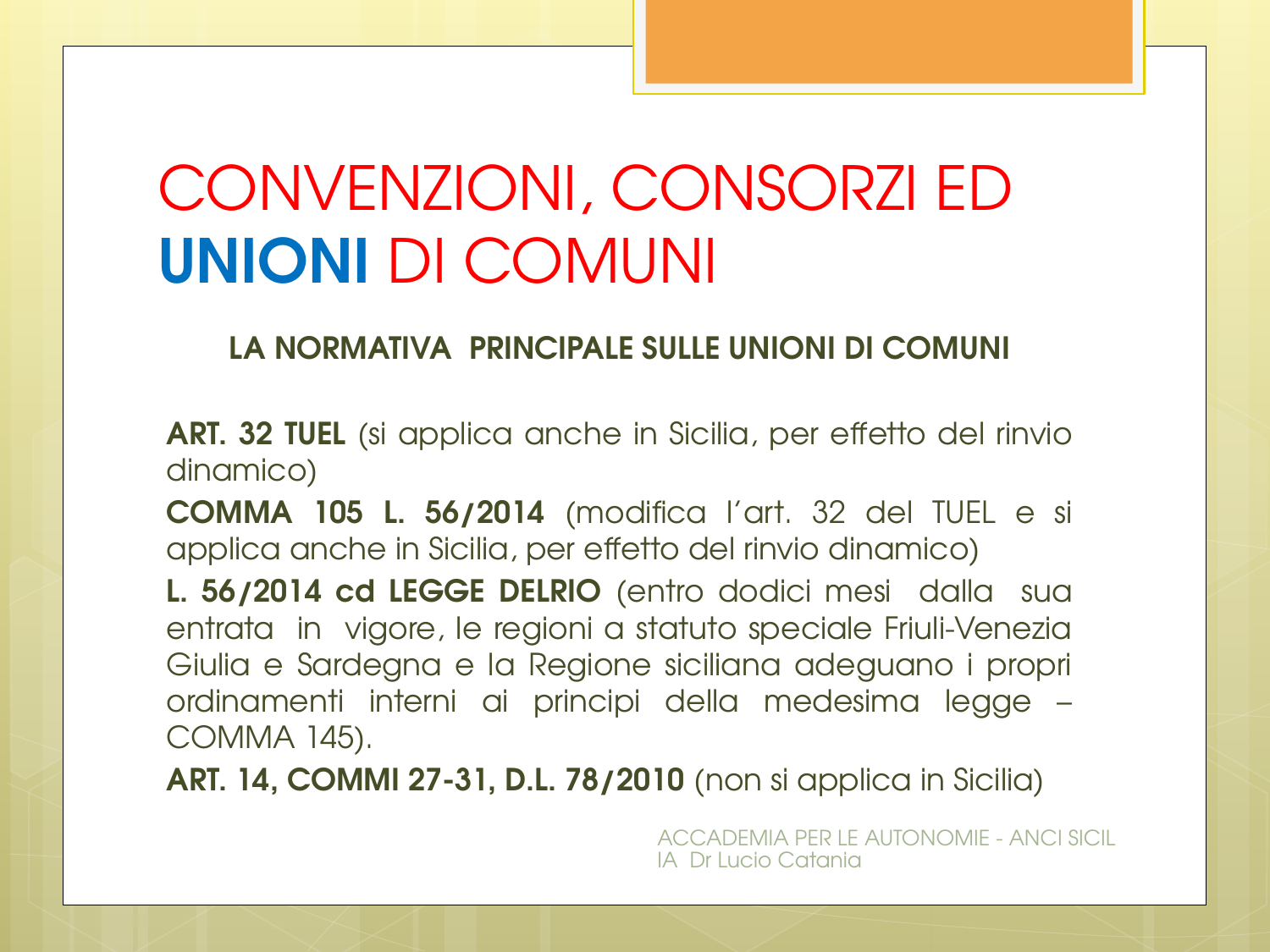

# CONVENZIONI, CONSORZI ED UNIONI DI COMUNI
LA NORMATIVA  PRINCIPALE SULLE UNIONI DI COMUNI

ART. 32 TUEL (si applica anche in Sicilia, per effetto del rinvio dinamico)
COMMA 105 L. 56/2014 (modifica l’art. 32 del TUEL e si applica anche in Sicilia, per effetto del rinvio dinamico)
L. 56/2014 cd LEGGE DELRIO (entro dodici mesi  dalla  sua entrata  in  vigore, le regioni a statuto speciale Friuli-Venezia Giulia e Sardegna e la Regione siciliana adeguano i propri ordinamenti interni ai principi della medesima legge – COMMA 145).
ART. 14, COMMI 27-31, D.L. 78/2010 (non si applica in Sicilia)

ACCADEMIA PER LE AUTONOMIE - ANCI SICILIA  Dr Lucio Catania